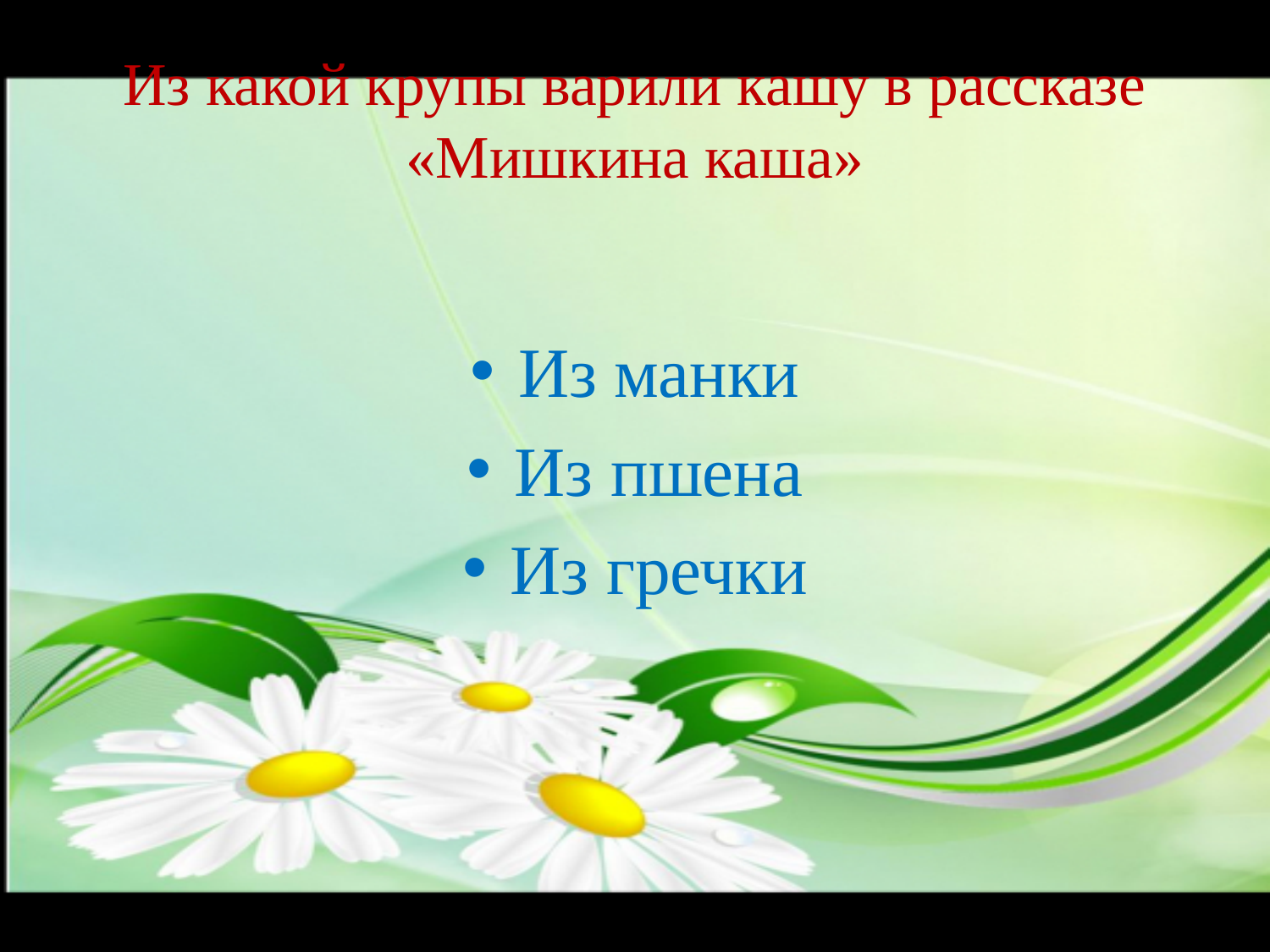

# Из какой крупы варили кашу в рассказе «Мишкина каша»

Из манки
Из пшена
Из гречки